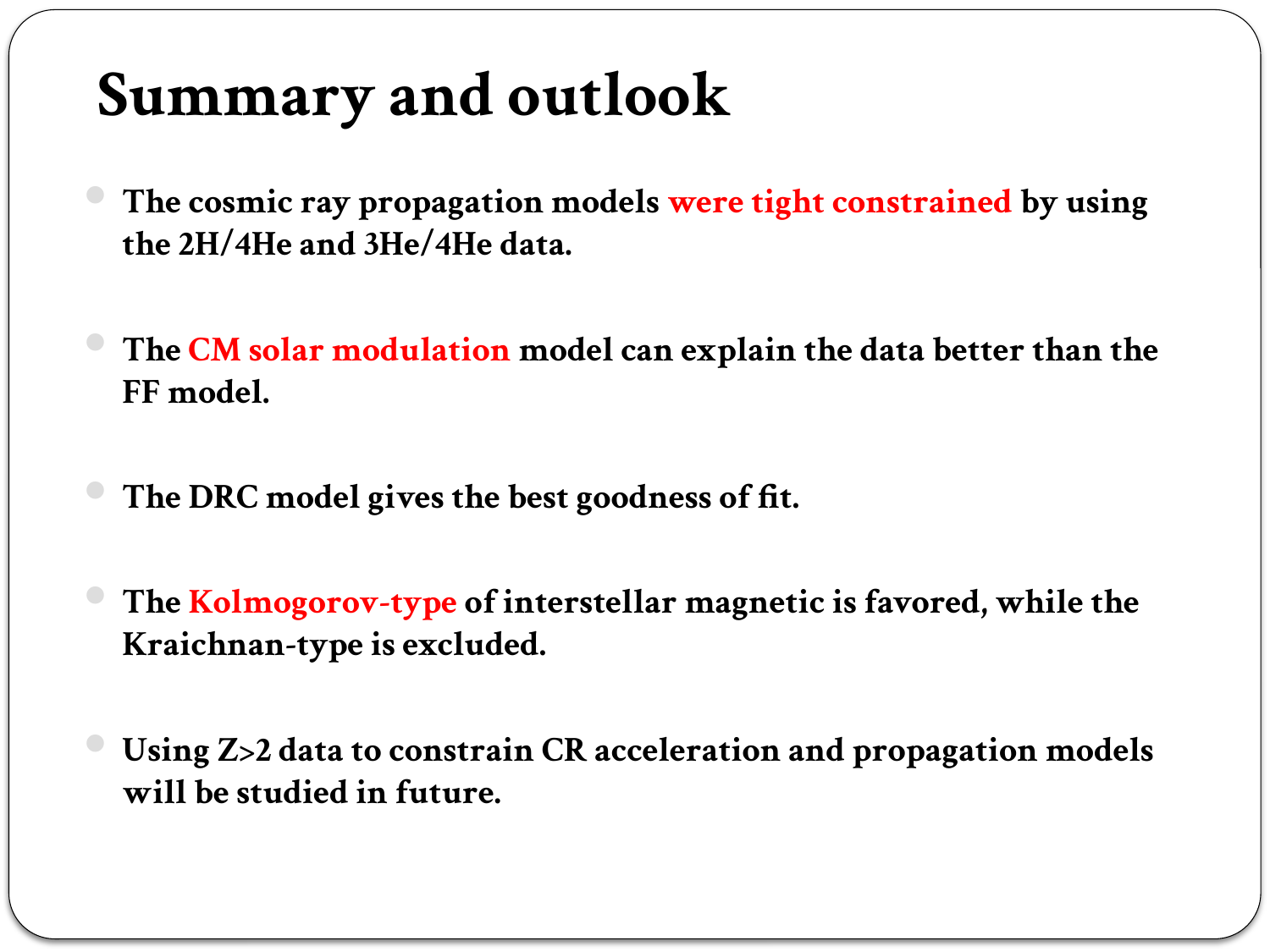

# Summary and outlook
The cosmic ray propagation models were tight constrained by using the 2H/4He and 3He/4He data.

The CM solar modulation model can explain the data better than the FF model.

The DRC model gives the best goodness of fit.

The Kolmogorov-type of interstellar magnetic is favored, while the Kraichnan-type is excluded.

Using Z>2 data to constrain CR acceleration and propagation models will be studied in future.